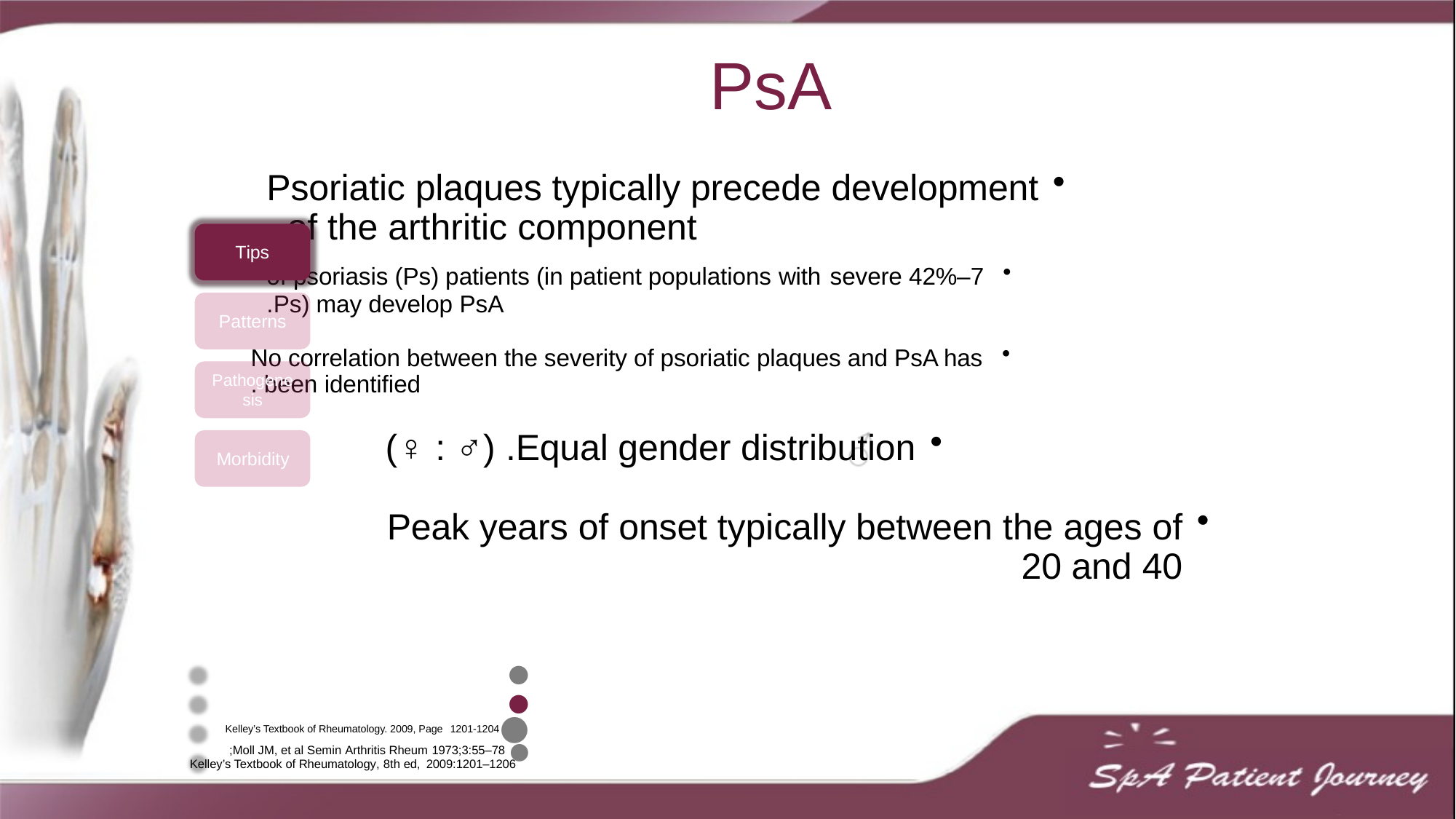

# PsA
Psoriatic plaques typically precede development  of the arthritic component.
7–42% of psoriasis (Ps) patients (in patient populations with severe
Ps) may develop PsA.

No correlation between the severity of psoriatic plaques and PsA has  been identified.

Tips

Patterns

Pathogene
sis

Equal gender distribution. (♂ : ♀)

Morbidity
Peak years of onset typically between the ages of  20 and 40

●
●
Kelley’s Textbook of Rheumatology. 2009, Page 1201-1204
Moll JM, et al Semin Arthritis Rheum 1973;3:55–78;
Kelley’s Textbook of Rheumatology, 8th ed, 2009:1201–1206